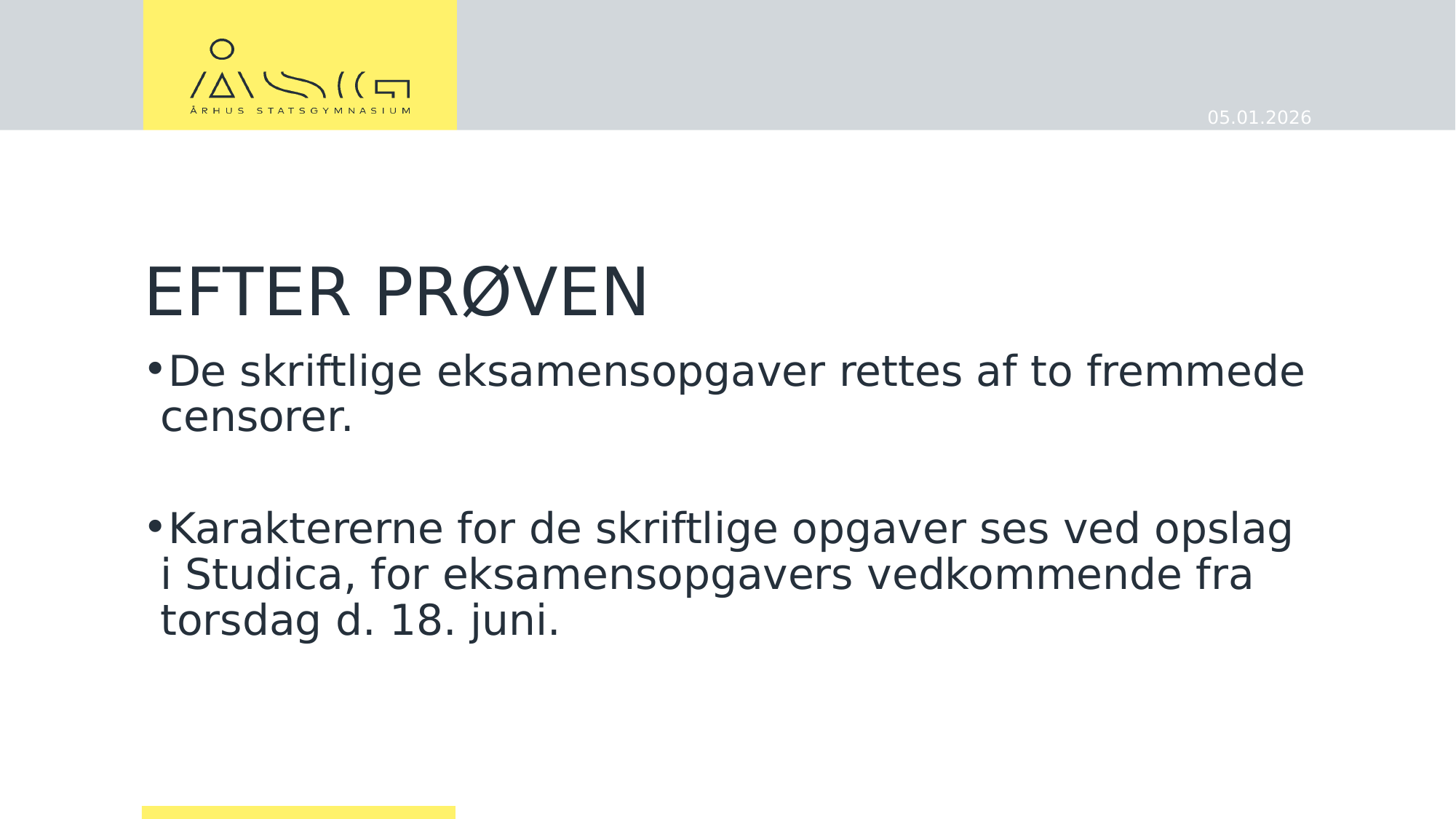

05.01.2026
# Efter prøven
De skriftlige eksamensopgaver rettes af to fremmede censorer.
Karaktererne for de skriftlige opgaver ses ved opslag i Studica, for eksamensopgavers vedkommende fra torsdag d. 18. juni.